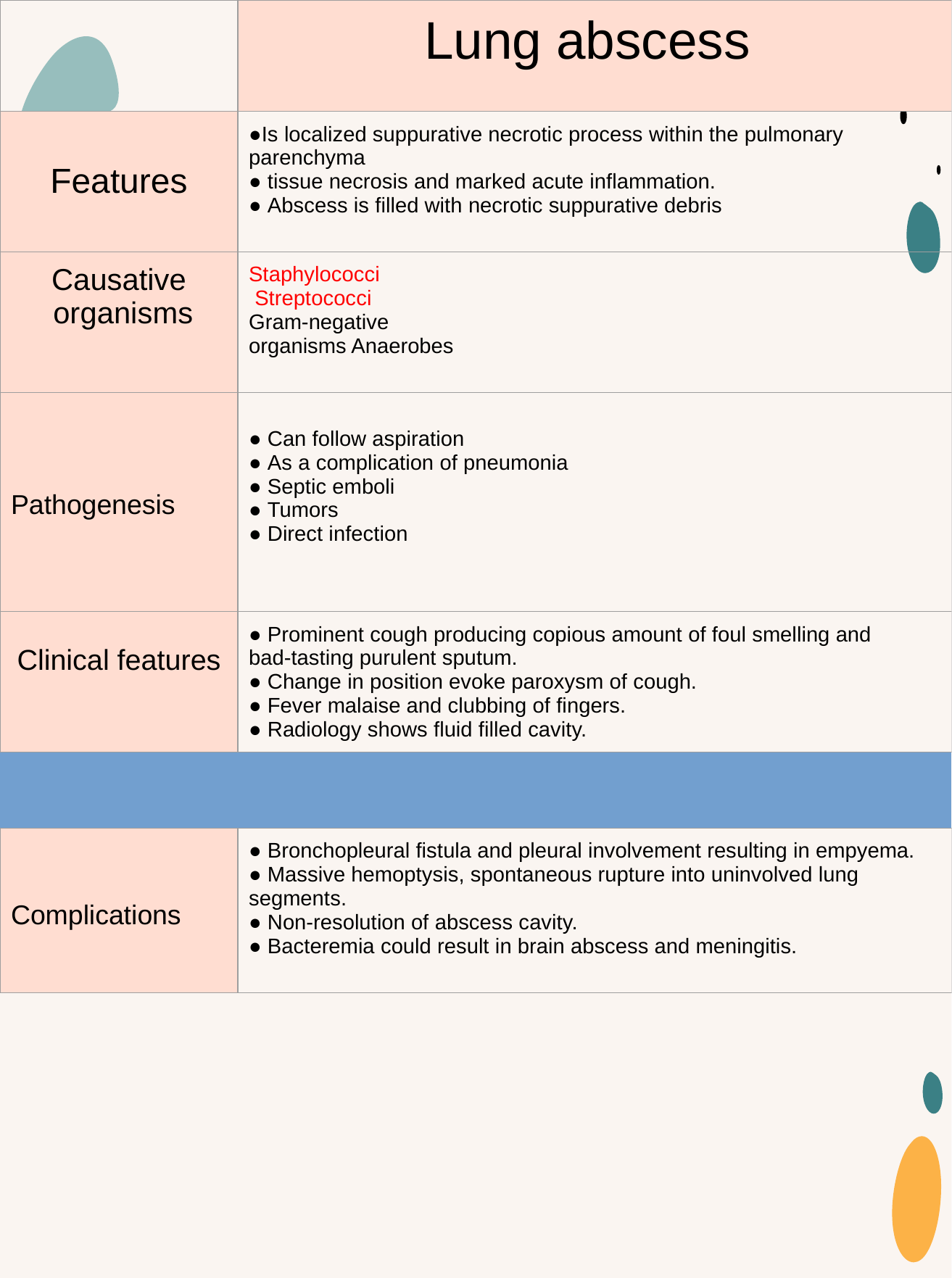

|  | Lung abscess |  |  |
| --- | --- | --- | --- |
| Features | ●Is localized suppurative necrotic process within the pulmonary parenchyma ● tissue necrosis and marked acute inflammation. ● Abscess is filled with necrotic suppurative debris |  |  |
| Causative organisms | Staphylococci Streptococci Gram-negative organisms Anaerobes |  |  |
| Pathogenesis | ● Can follow aspiration ● As a complication of pneumonia ● Septic emboli ● Tumors ● Direct infection |  |  |
| Clinical features | ● Prominent cough producing copious amount of foul smelling and bad-tasting purulent sputum. ● Change in position evoke paroxysm of cough. ● Fever malaise and clubbing of fingers. ● Radiology shows fluid filled cavity. |  |  |
|  |  |  |  |
| Complications | ● Bronchopleural fistula and pleural involvement resulting in empyema. ● Massive hemoptysis, spontaneous rupture into uninvolved lung segments. ● Non-resolution of abscess cavity. ● Bacteremia could result in brain abscess and meningitis. |  |  |
| Prognosis | ● with antibiotic therapy 75% of abscess resolve. |  |  |